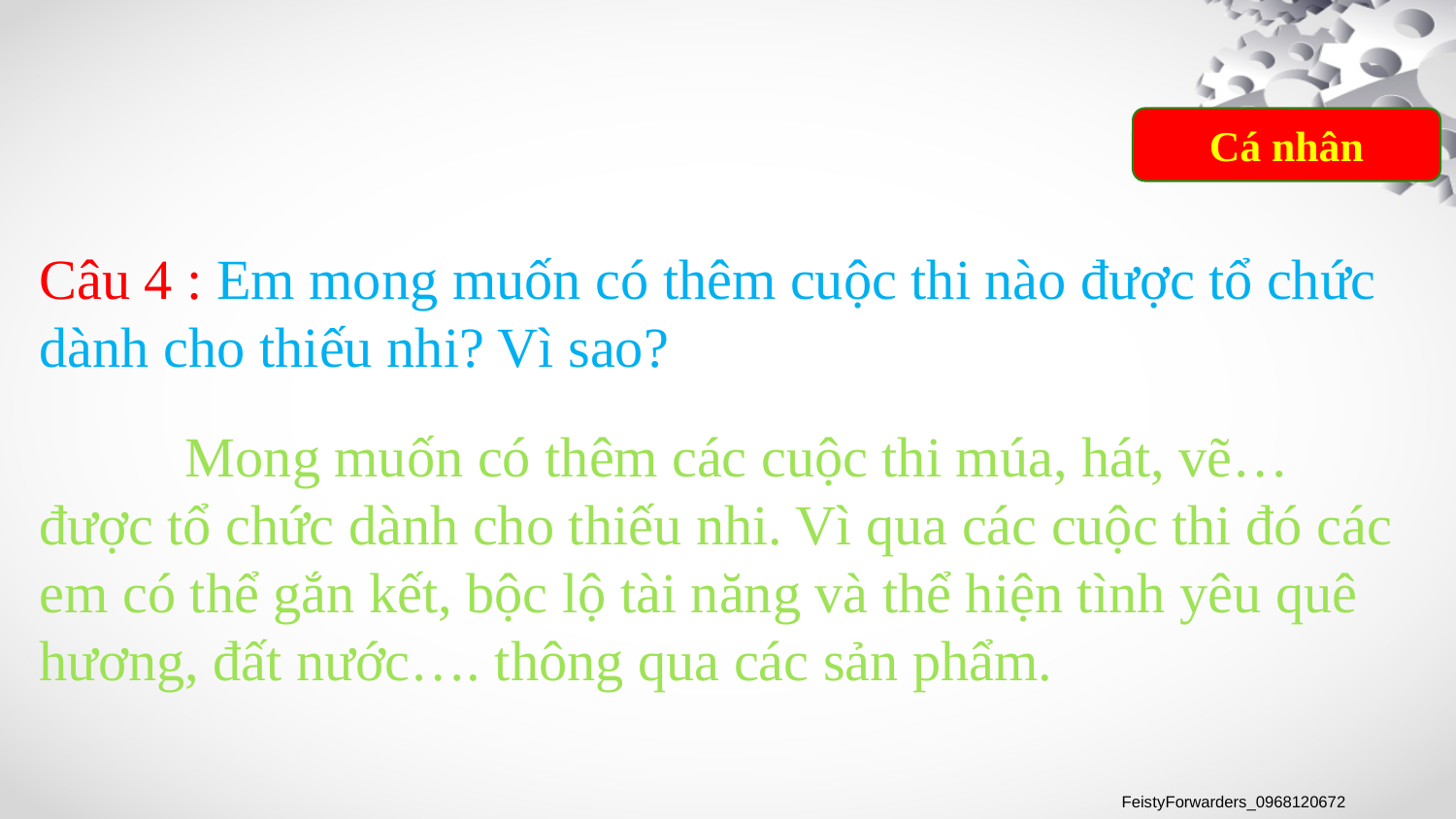

Cá nhân
Câu 4 : Em mong muốn có thêm cuộc thi nào được tổ chức dành cho thiếu nhi? Vì sao?

	Mong muốn có thêm các cuộc thi múa, hát, vẽ… được tổ chức dành cho thiếu nhi. Vì qua các cuộc thi đó các em có thể gắn kết, bộc lộ tài năng và thể hiện tình yêu quê hương, đất nước…. thông qua các sản phẩm.